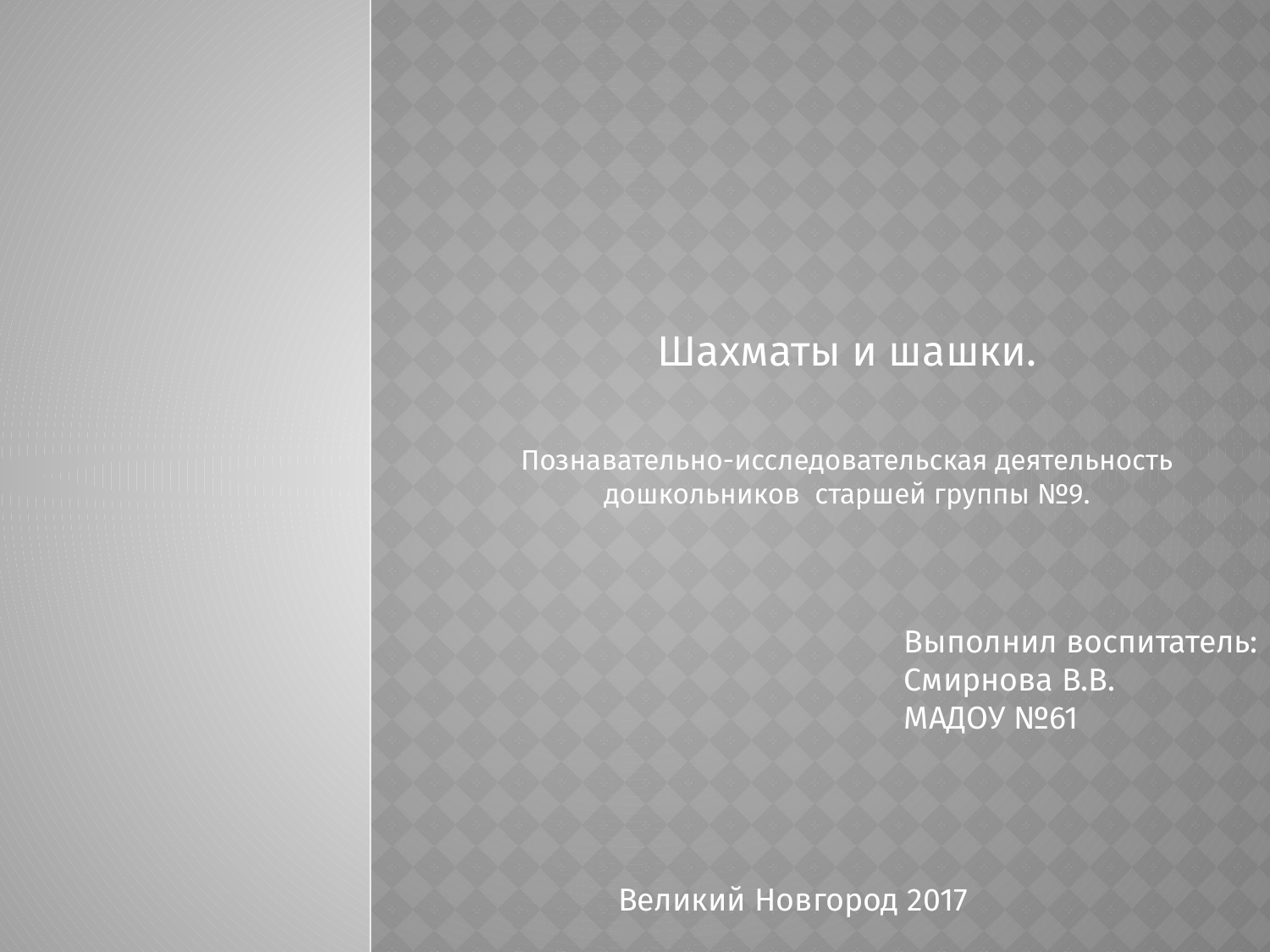

Шахматы и шашки.

Познавательно-исследовательская деятельность дошкольников  старшей группы №9.

Выполнил воспитатель:
Смирнова В.В.
МАДОУ №61
Великий Новгород 2017